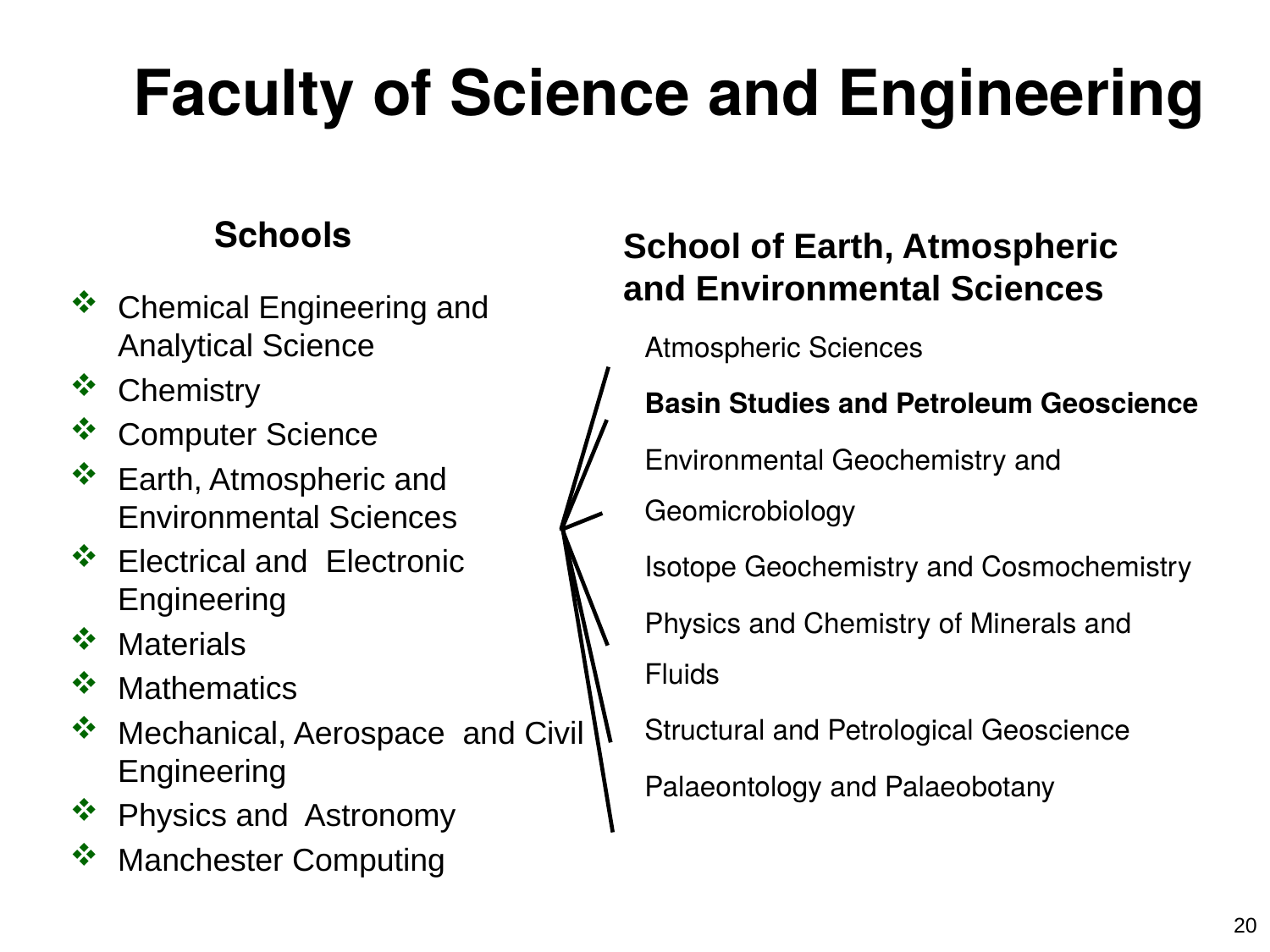

Faculty of Science and Engineering
Schools
School of Earth, Atmospheric
and Environmental Sciences

Atmospheric Sciences
Basin Studies and Petroleum Geoscience
Environmental Geochemistry and Geomicrobiology
Isotope Geochemistry and Cosmochemistry
Physics and Chemistry of Minerals and Fluids
Structural and Petrological Geoscience
Palaeontology and Palaeobotany

Chemical Engineering and Analytical Science
Chemistry
Computer Science
Earth, Atmospheric and Environmental Sciences
Electrical and  Electronic Engineering
Materials
Mathematics
Mechanical, Aerospace  and Civil Engineering
Physics and  Astronomy
Manchester Computing
20